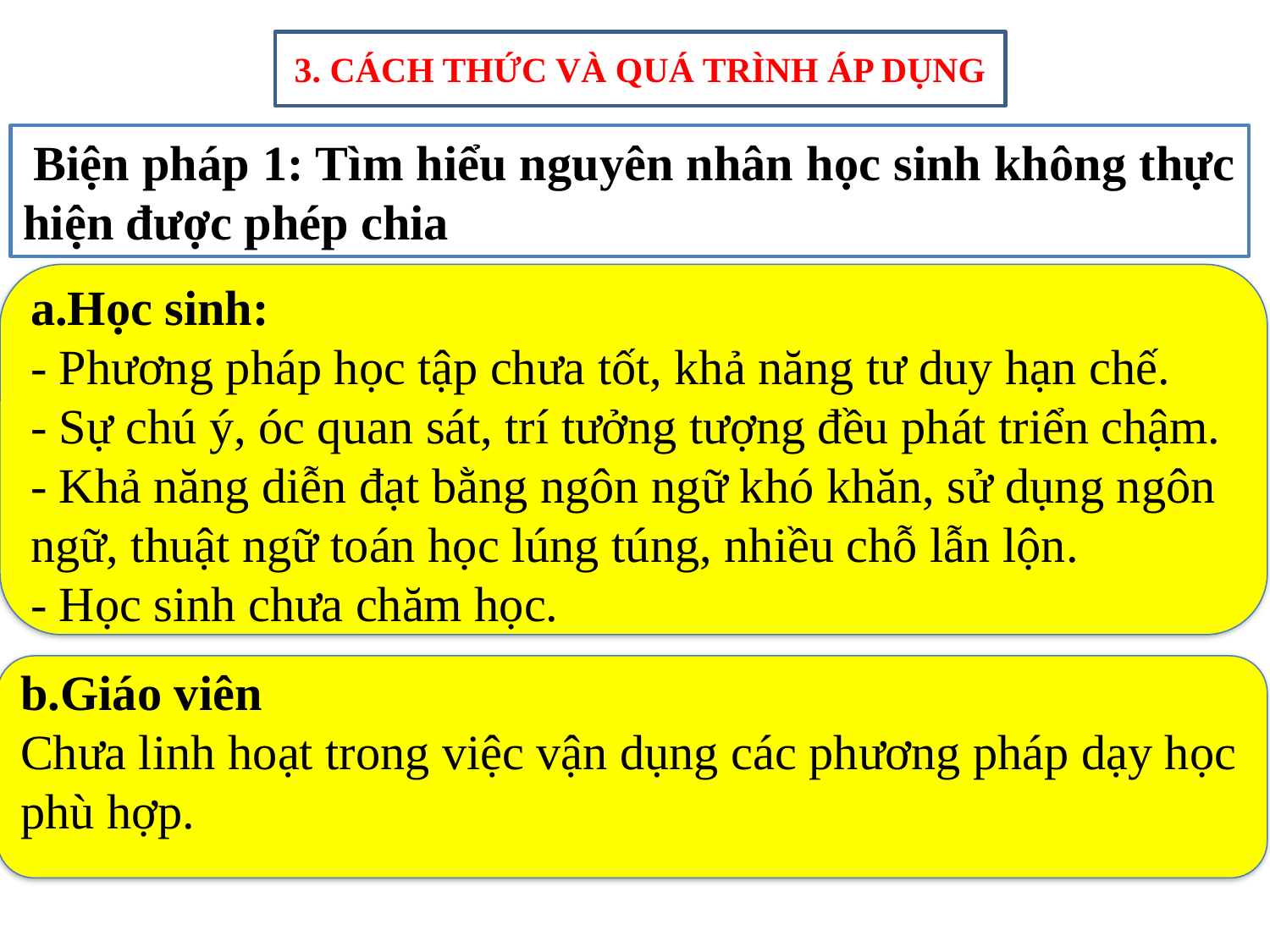

3. CÁCH THỨC VÀ QUÁ TRÌNH ÁP DỤNG
 Biện pháp 1: Tìm hiểu nguyên nhân học sinh không thực hiện được phép chia

a.Học sinh:
- Phương pháp học tập chưa tốt, khả năng tư duy hạn chế.
- Sự chú ý, óc quan sát, trí tưởng tượng đều phát triển chậm.
- Khả năng diễn đạt bằng ngôn ngữ khó khăn, sử dụng ngôn ngữ, thuật ngữ toán học lúng túng, nhiều chỗ lẫn lộn.
- Học sinh chưa chăm học.

b.Giáo viên
Chưa linh hoạt trong việc vận dụng các phương pháp dạy học phù hợp.